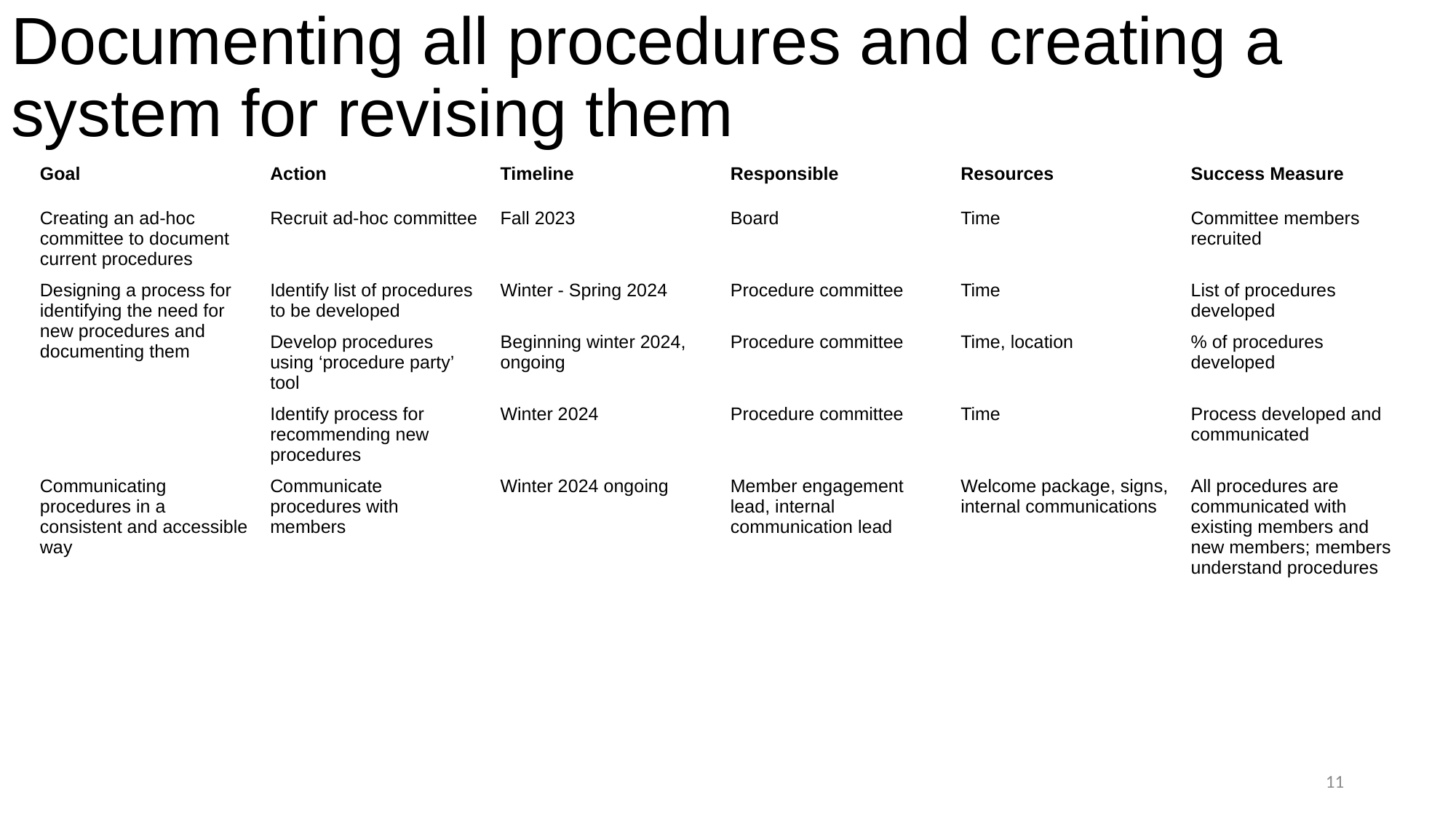

# Documenting all procedures and creating a system for revising them
| Goal | Action | Timeline | Responsible | Resources | Success Measure |
| --- | --- | --- | --- | --- | --- |
| Creating an ad-hoc committee to document current procedures | Recruit ad-hoc committee | Fall 2023 | Board | Time | Committee members recruited |
| Designing a process for identifying the need for new procedures and documenting them | Identify list of procedures to be developed | Winter - Spring 2024 | Procedure committee | Time | List of procedures developed |
|  | Develop procedures using ‘procedure party’ tool | Beginning winter 2024, ongoing | Procedure committee | Time, location | % of procedures developed |
|  | Identify process for recommending new procedures | Winter 2024 | Procedure committee | Time | Process developed and communicated |
| Communicating procedures in a consistent and accessible way | Communicate procedures with members | Winter 2024 ongoing | Member engagement lead, internal communication lead | Welcome package, signs, internal communications | All procedures are communicated with existing members and new members; members understand procedures |
11